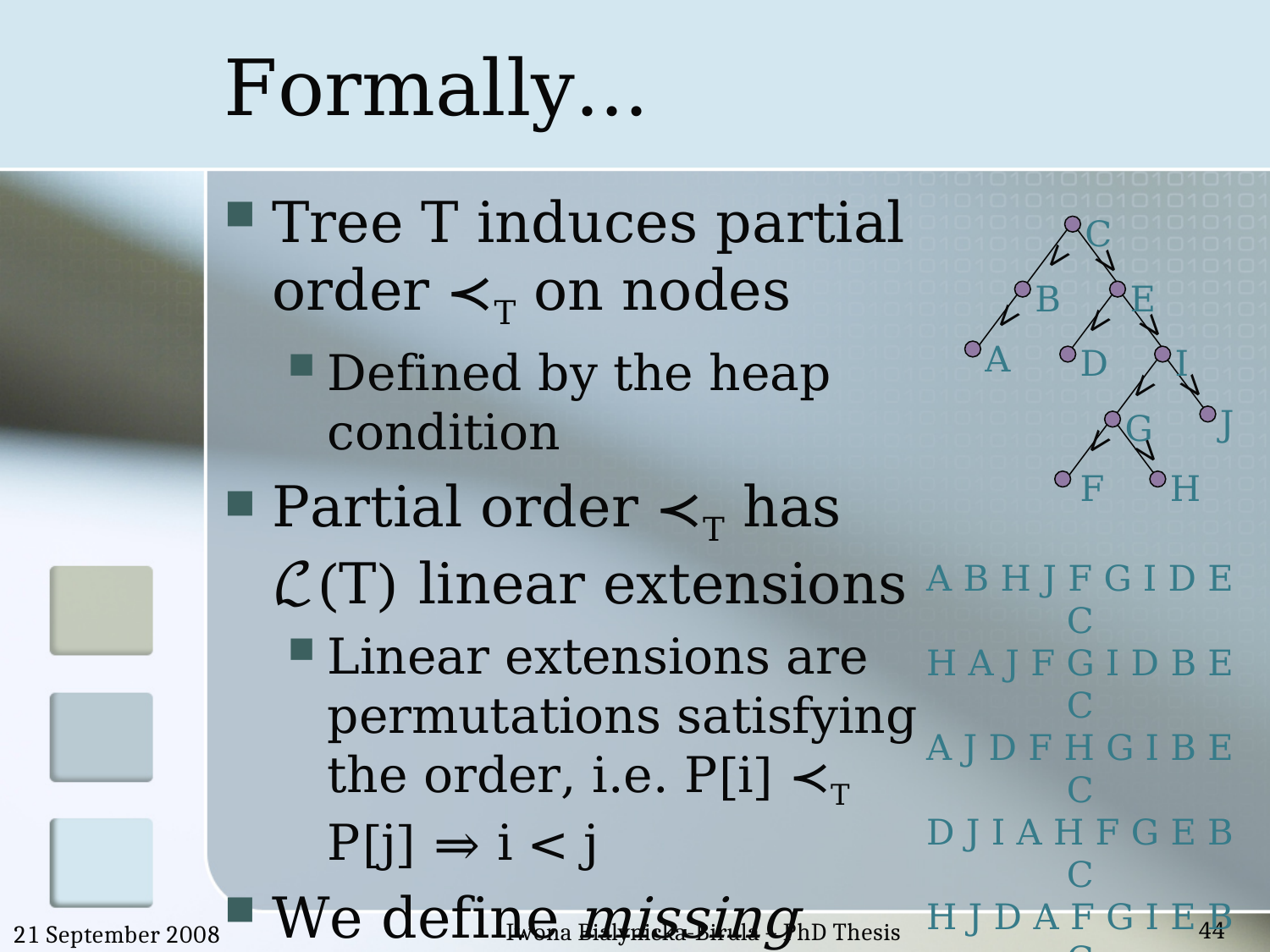

# Formally...
Tree T induces partial order ≺T on nodes
Defined by the heap condition
Partial order ≺T has ℒ(T) linear extensions
Linear extensions are permutations satisfying the order, i.e. P[i] ≺T P[j] ⇒ i < j
We define missing entropy:
         ℋ(T)=log ℒ(T)
Information needed to sort nodes given tree topology
C

>
>
B
E

>
>
>
A

D
I

>
>
J
G

>

>
F
H

A B H J F G I D E C
H A J F G I D B E C
A J D F H G I B E C
D J I A H F G E B C
H J D A F G I E B C
A D H F G J I B E C
. . .
44
Iwona Bialynicka-Birula – PhD Thesis
21 September 2008